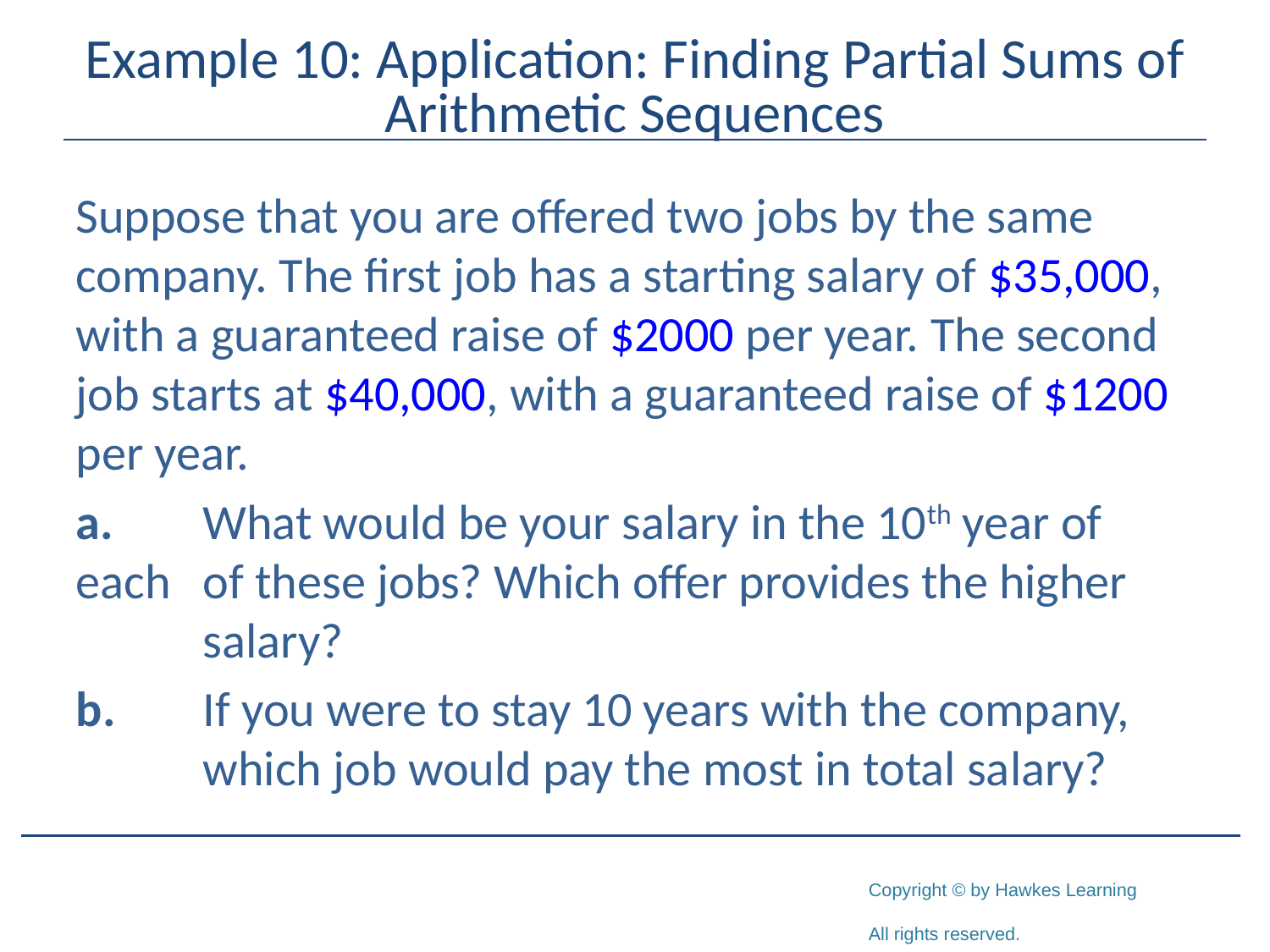

# Example 10: Application: Finding Partial Sums of Arithmetic Sequences
Suppose that you are offered two jobs by the same company. The first job has a starting salary of $35,000, with a guaranteed raise of $2000 per year. The second job starts at $40,000, with a guaranteed raise of $1200 per year.
a.	What would be your salary in the 10th year of each 	of these jobs? Which offer provides the higher 	salary?
b.	If you were to stay 10 years with the company, 	which job would pay the most in total salary?